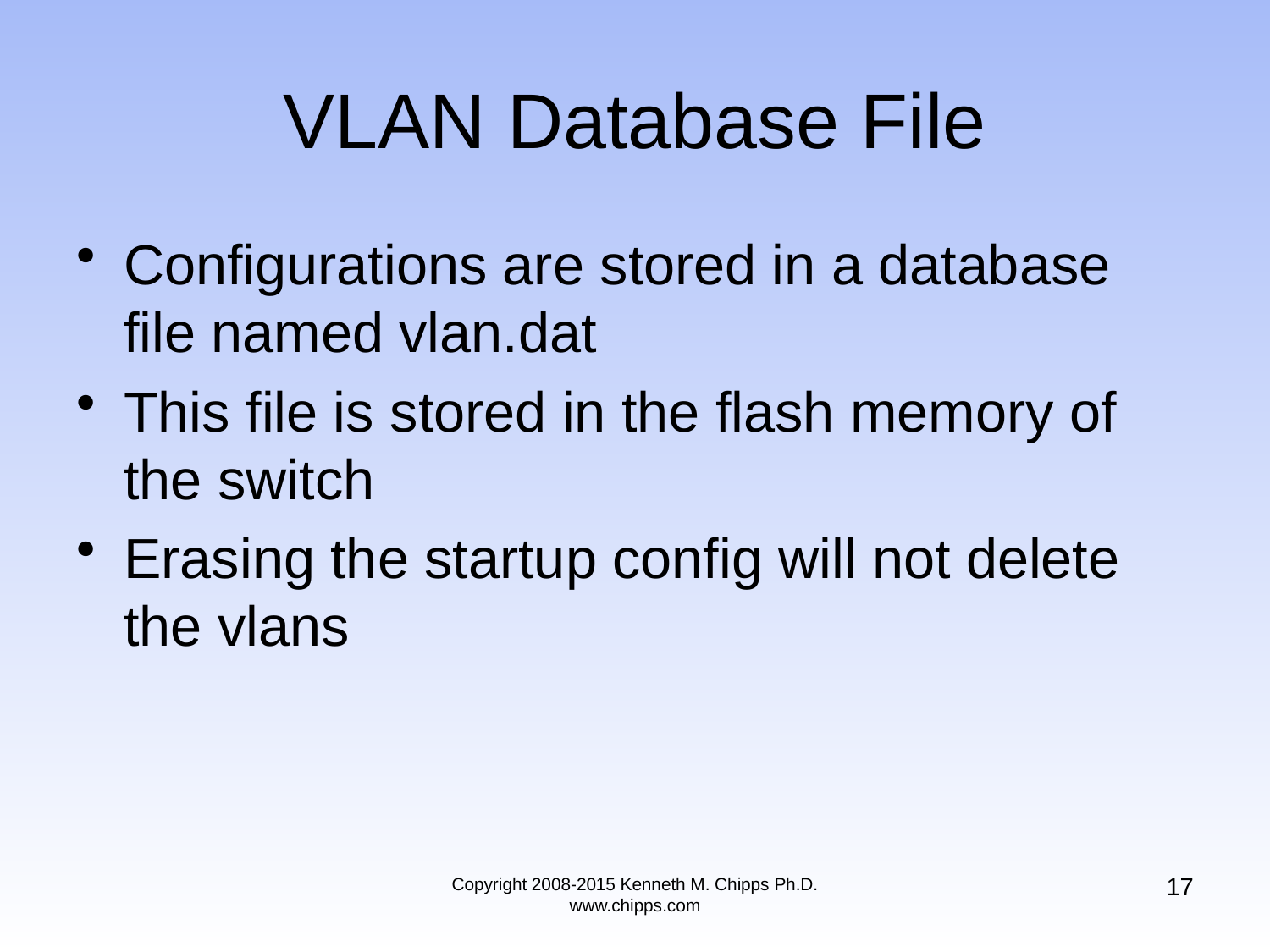

Configurations are stored in a database file named vlan.dat
This file is stored in the flash memory of the switch
Erasing the startup config will not delete the vlans
# VLAN Database File
17
Copyright 2008-2015 Kenneth M. Chipps Ph.D. www.chipps.com